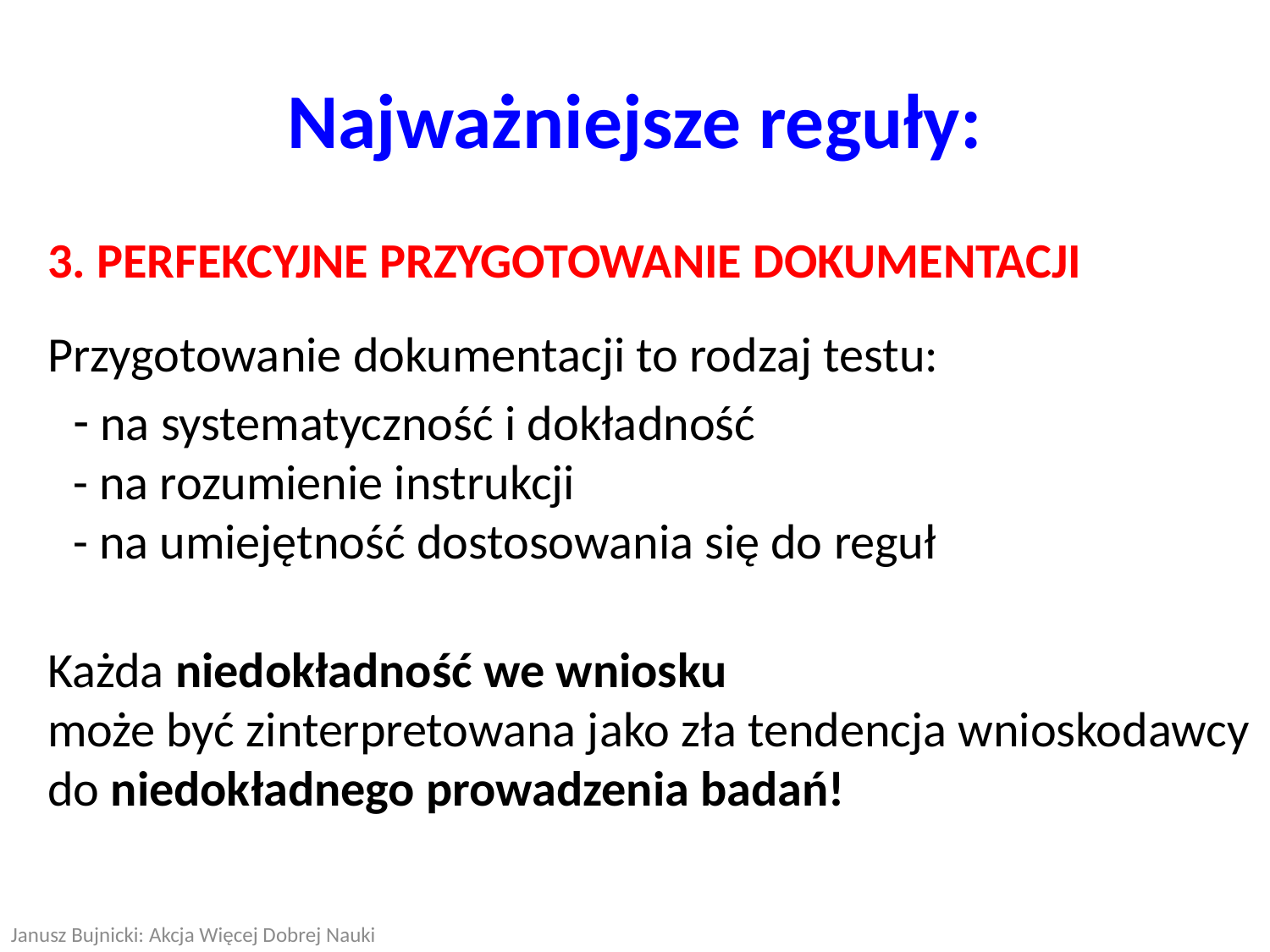

Najważniejsze reguły:
3. PERFEKCYJNE PRZYGOTOWANIE DOKUMENTACJI

Przygotowanie dokumentacji to rodzaj testu:
 na systematyczność i dokładność
- na rozumienie instrukcji
- na umiejętność dostosowania się do reguł
Każda niedokładność we wniosku
może być zinterpretowana jako zła tendencja wnioskodawcy do niedokładnego prowadzenia badań!

Janusz Bujnicki: Akcja Więcej Dobrej Nauki